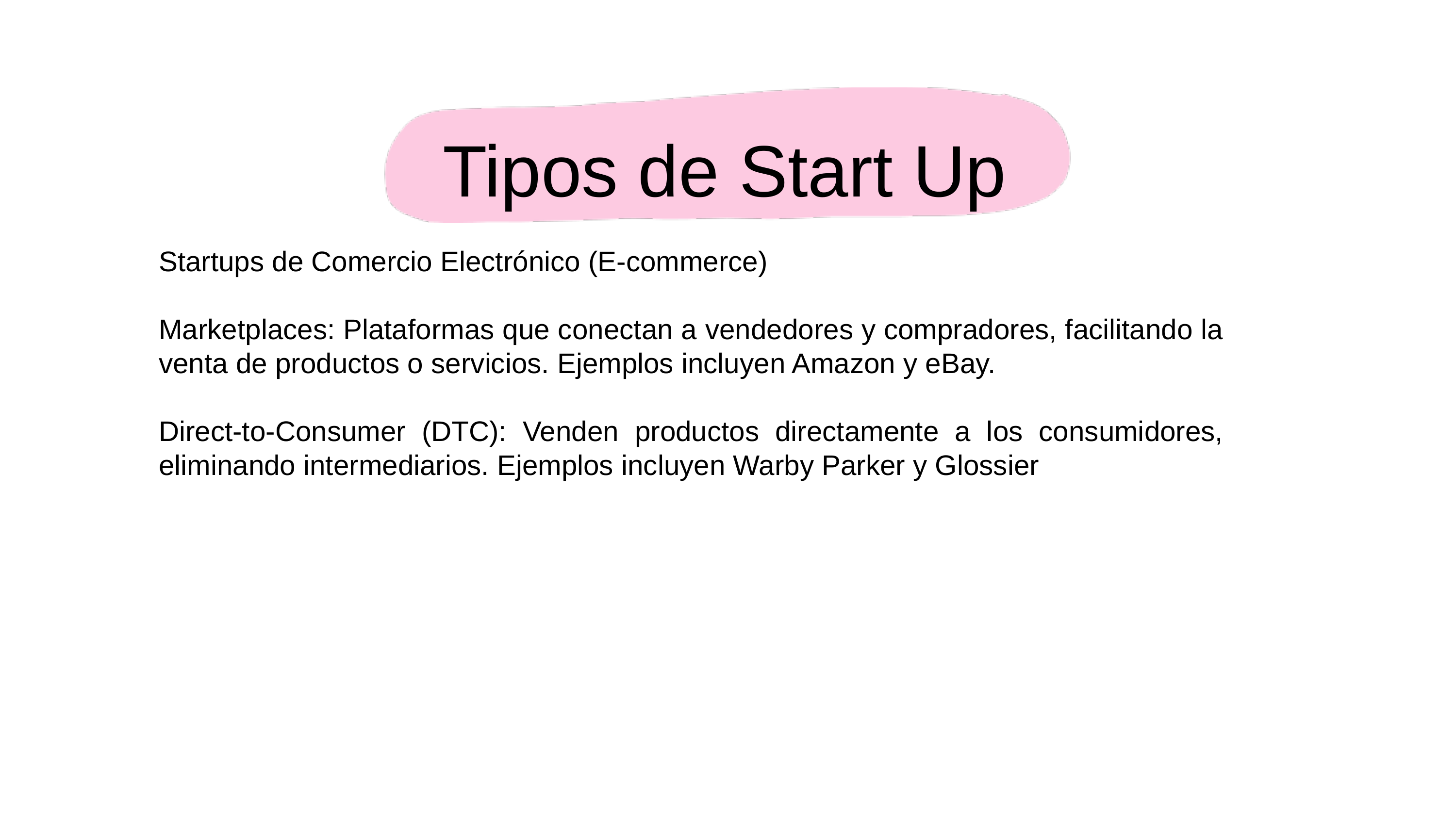

Tipos de Start Up

Startups de Comercio Electrónico (E-commerce)

Marketplaces: Plataformas que conectan a vendedores y compradores, facilitando la venta de productos o servicios. Ejemplos incluyen Amazon y eBay.

Direct-to-Consumer (DTC): Venden productos directamente a los consumidores, eliminando intermediarios. Ejemplos incluyen Warby Parker y Glossier